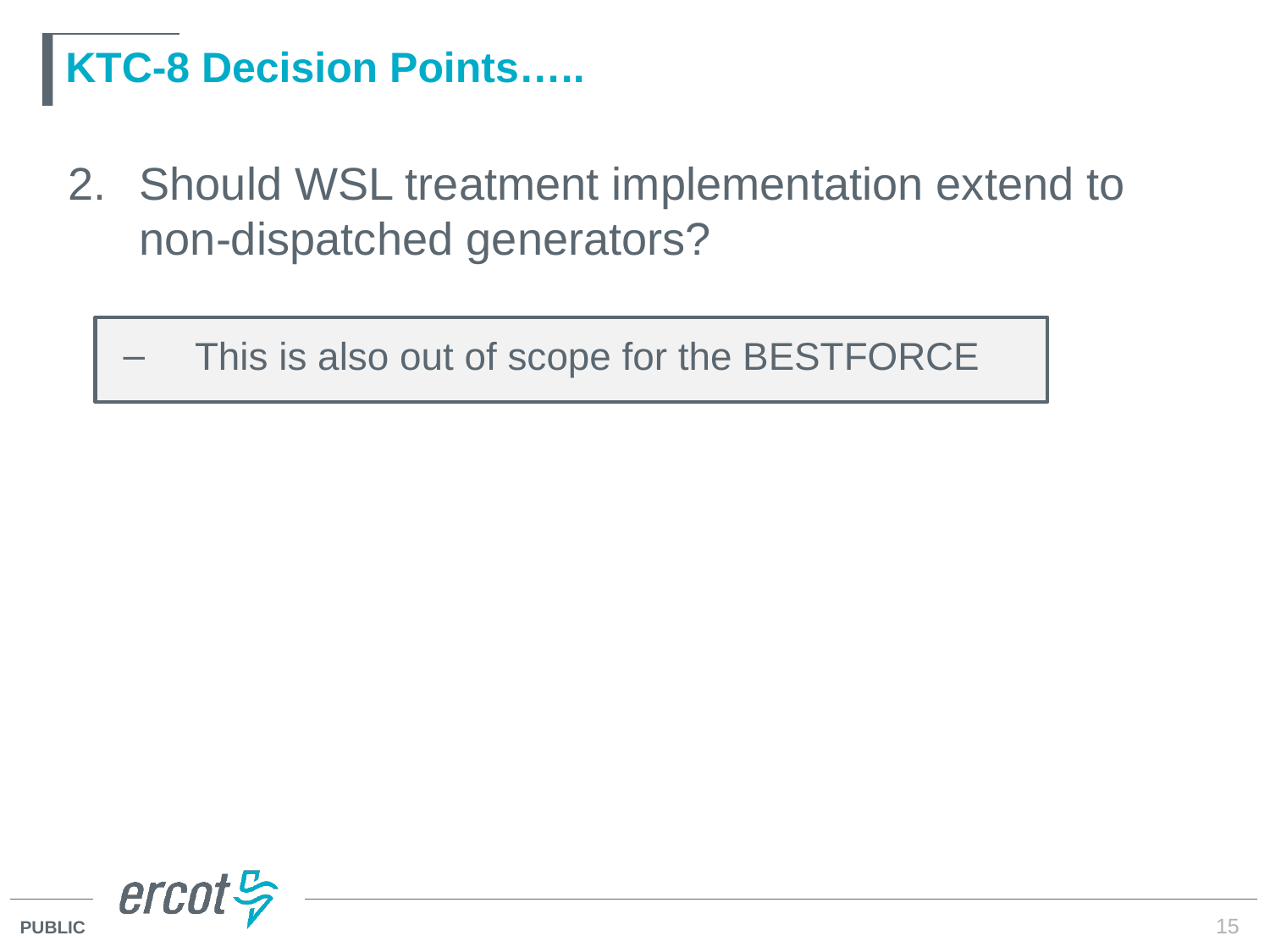

# KTC-8 Decision Points…..
Should WSL treatment implementation extend to non-dispatched generators?

This is also out of scope for the BESTFORCE

15